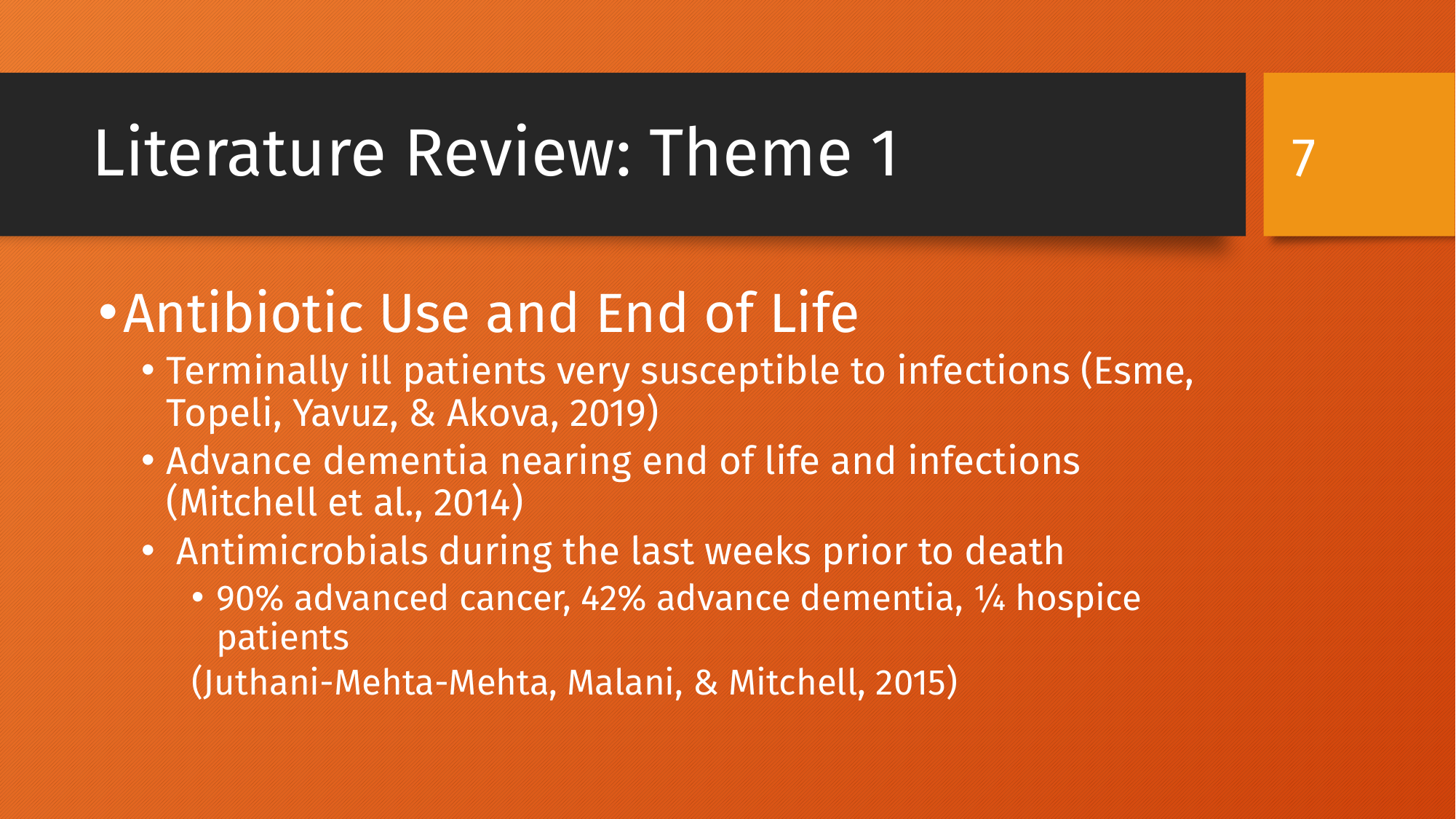

7
# Literature Review: Theme 1
Antibiotic Use and End of Life
Terminally ill patients very susceptible to infections (Esme, Topeli, Yavuz, & Akova, 2019)
Advance dementia nearing end of life and infections (Mitchell et al., 2014)
 Antimicrobials during the last weeks prior to death
90% advanced cancer, 42% advance dementia, ¼ hospice patients
(Juthani-Mehta-Mehta, Malani, & Mitchell, 2015)